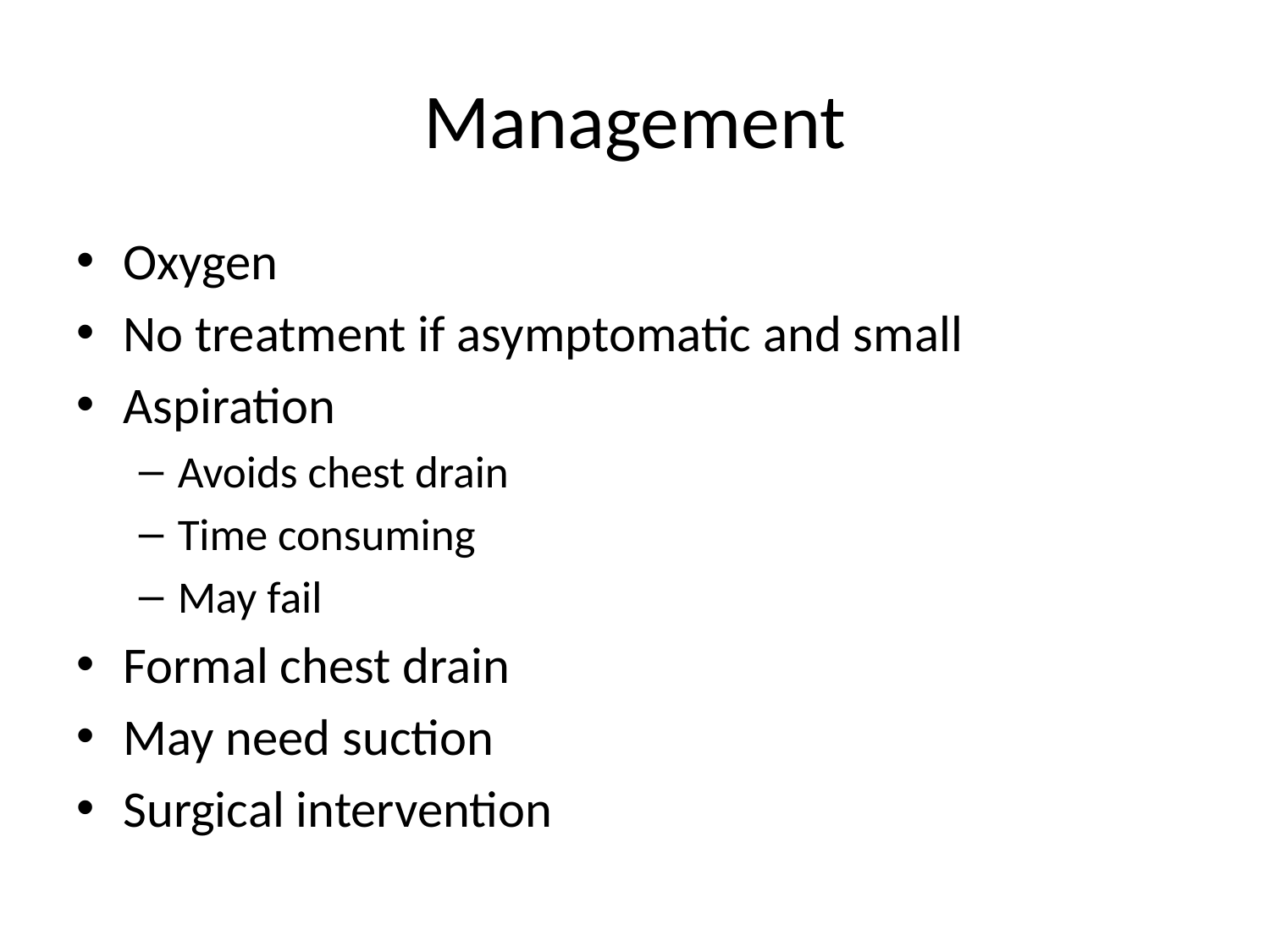

# Management
Oxygen
No treatment if asymptomatic and small
Aspiration
Avoids chest drain
Time consuming
May fail
Formal chest drain
May need suction
Surgical intervention